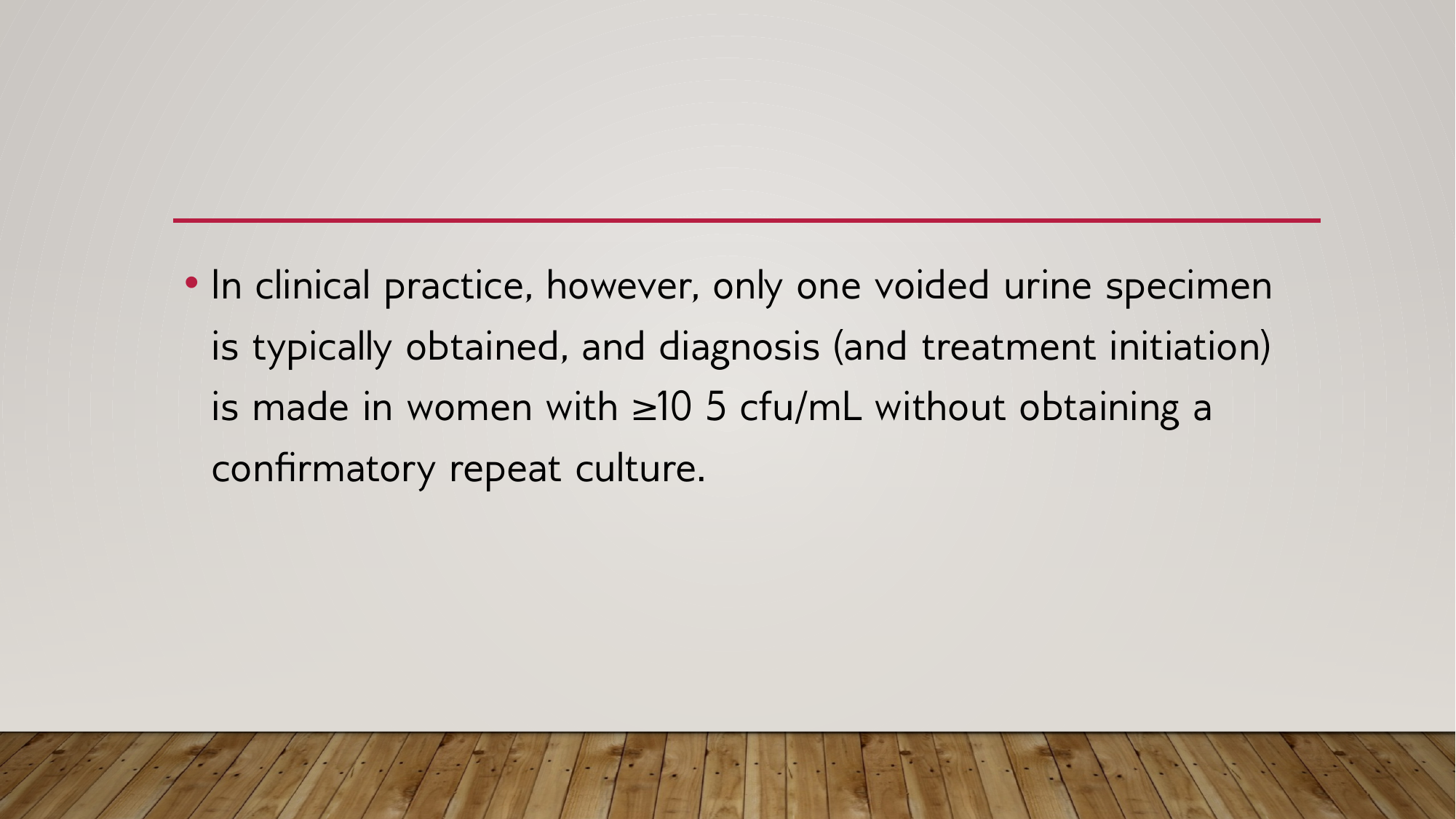

In clinical practice, however, only one voided urine specimen is typically obtained, and diagnosis (and treatment initiation) is made in women with ≥10 5 cfu/mL without obtaining a confirmatory repeat culture.